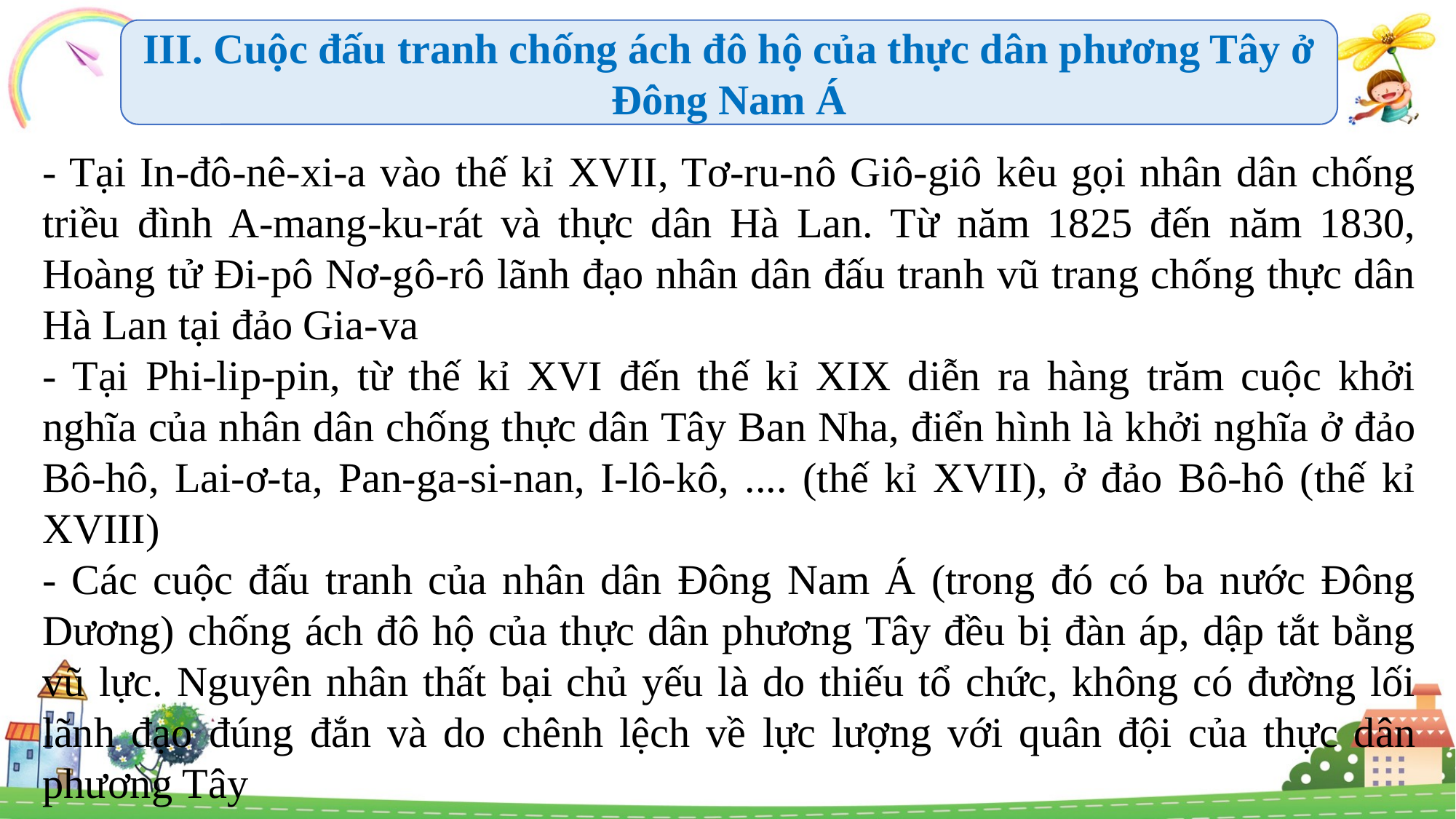

III. Cuộc đấu tranh chống ách đô hộ của thực dân phương Tây ở Đông Nam Á
- Tại In-đô-nê-xi-a vào thế kỉ XVII, Tơ-ru-nô Giô-giô kêu gọi nhân dân chống triều đình A-mang-ku-rát và thực dân Hà Lan. Từ năm 1825 đến năm 1830, Hoàng tử Đi-pô Nơ-gô-rô lãnh đạo nhân dân đấu tranh vũ trang chống thực dân Hà Lan tại đảo Gia-va
- Tại Phi-lip-pin, từ thế kỉ XVI đến thế kỉ XIX diễn ra hàng trăm cuộc khởi nghĩa của nhân dân chống thực dân Tây Ban Nha, điển hình là khởi nghĩa ở đảo Bô-hô, Lai-ơ-ta, Pan-ga-si-nan, I-lô-kô, .... (thế kỉ XVII), ở đảo Bô-hô (thế kỉ XVIII)
- Các cuộc đấu tranh của nhân dân Đông Nam Á (trong đó có ba nước Đông Dương) chống ách đô hộ của thực dân phương Tây đều bị đàn áp, dập tắt bằng vũ lực. Nguyên nhân thất bại chủ yếu là do thiếu tổ chức, không có đường lối lãnh đạo đúng đắn và do chênh lệch về lực lượng với quân đội của thực dân phương Tây